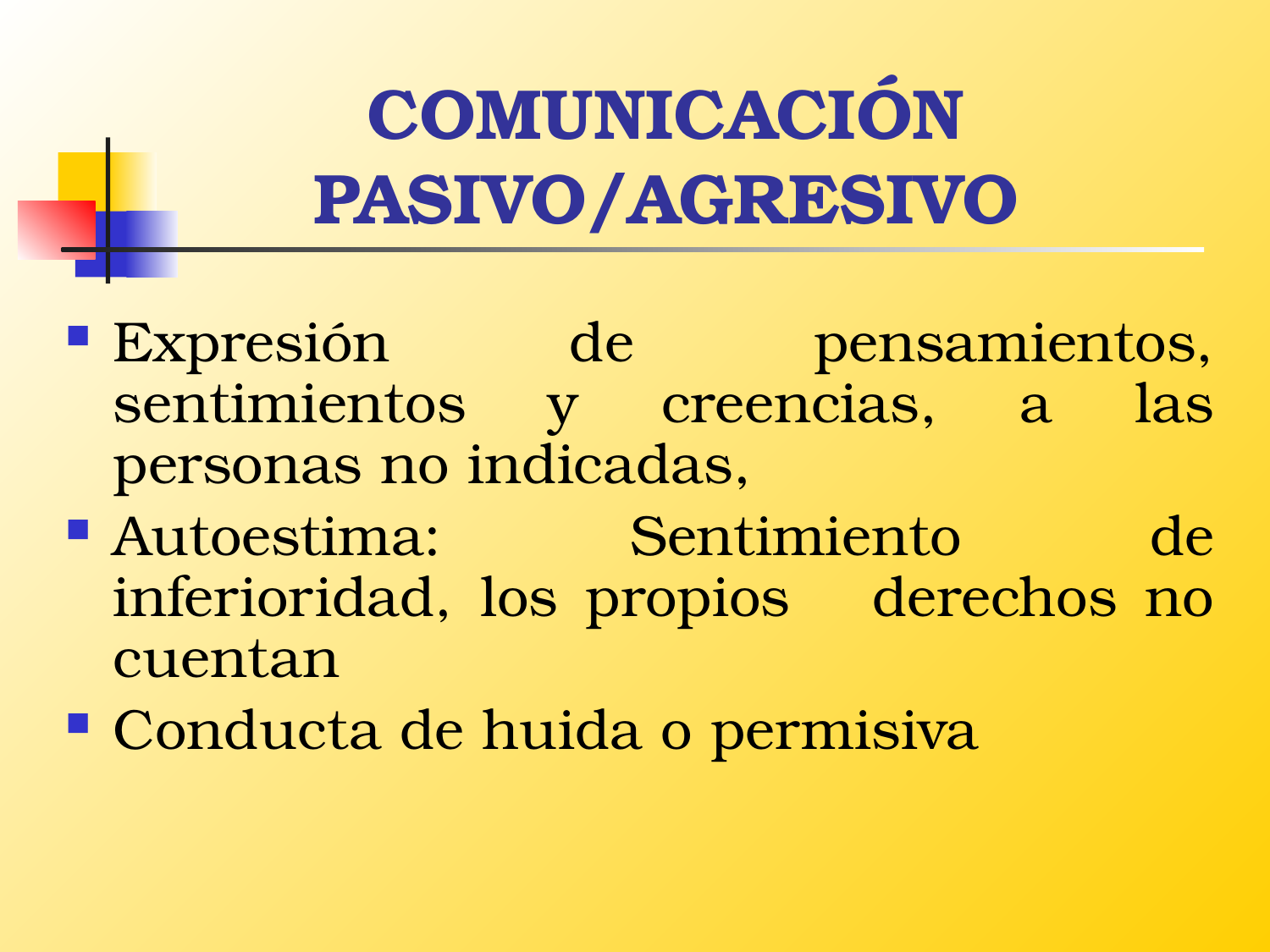

COMUNICACIÓN PASIVO/AGRESIVO
Expresión de pensamientos, sentimientos y creencias, a las personas no indicadas,
Autoestima: Sentimiento de inferioridad, los propios   derechos no cuentan
Conducta de huida o permisiva